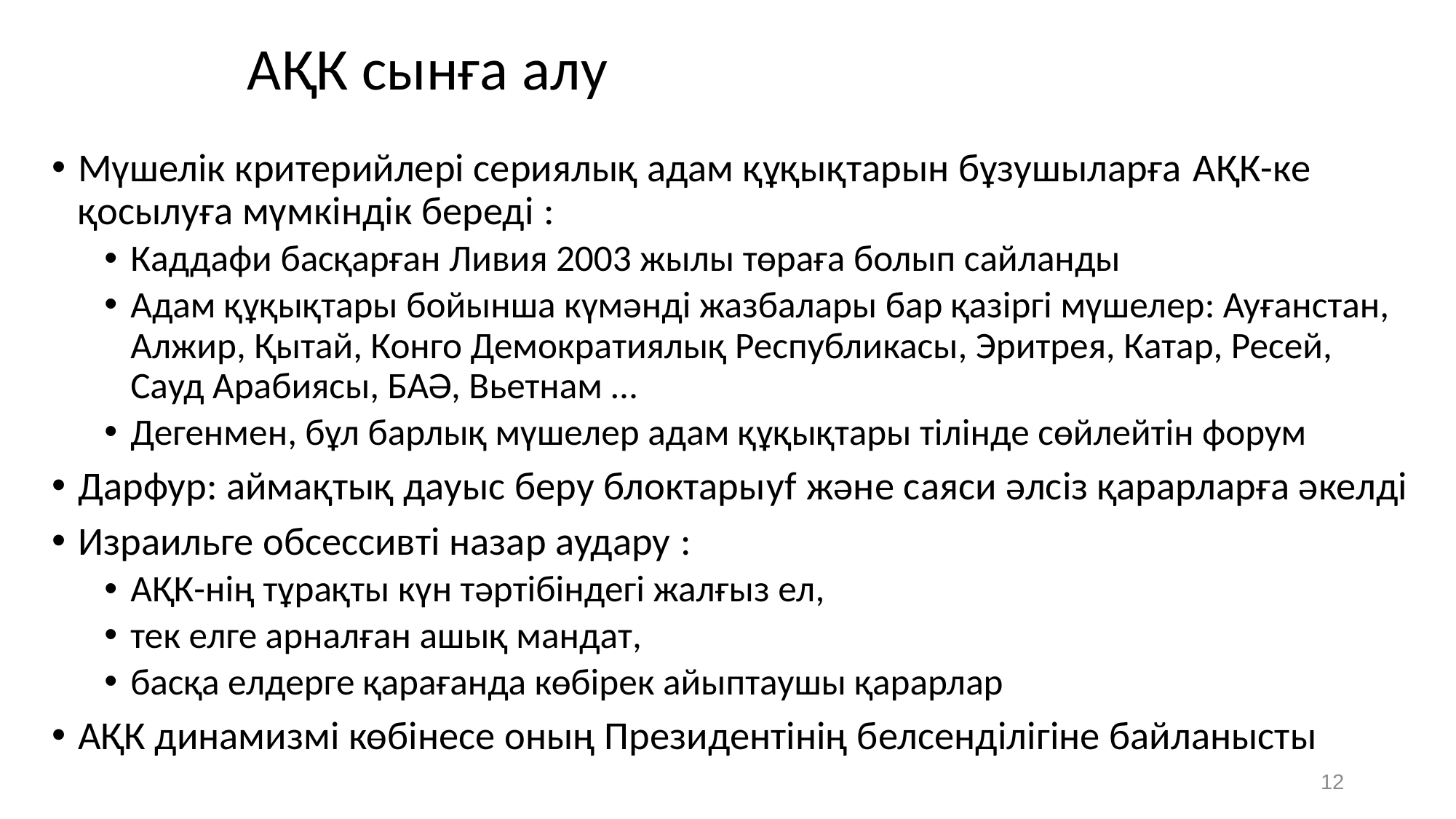

# АҚК сынға алу
Мүшелік критерийлері сериялық адам құқықтарын бұзушыларға АҚК-ке қосылуға мүмкіндік береді :
Каддафи басқарған Ливия 2003 жылы төраға болып сайланды
Адам құқықтары бойынша күмәнді жазбалары бар қазіргі мүшелер: Ауғанстан, Алжир, Қытай, Конго Демократиялық Республикасы, Эритрея, Катар, Ресей, Сауд Арабиясы, БАӘ, Вьетнам …
Дегенмен, бұл барлық мүшелер адам құқықтары тілінде сөйлейтін форум
Дарфур: аймақтық дауыс беру блоктарыyf және саяси әлсіз қарарларға әкелді
Израильге обсессивті назар аудару :
АҚК-нің тұрақты күн тәртібіндегі жалғыз ел,
тек елге арналған ашық мандат,
басқа елдерге қарағанда көбірек айыптаушы қарарлар
АҚК динамизмі көбінесе оның Президентінің белсенділігіне байланысты
12